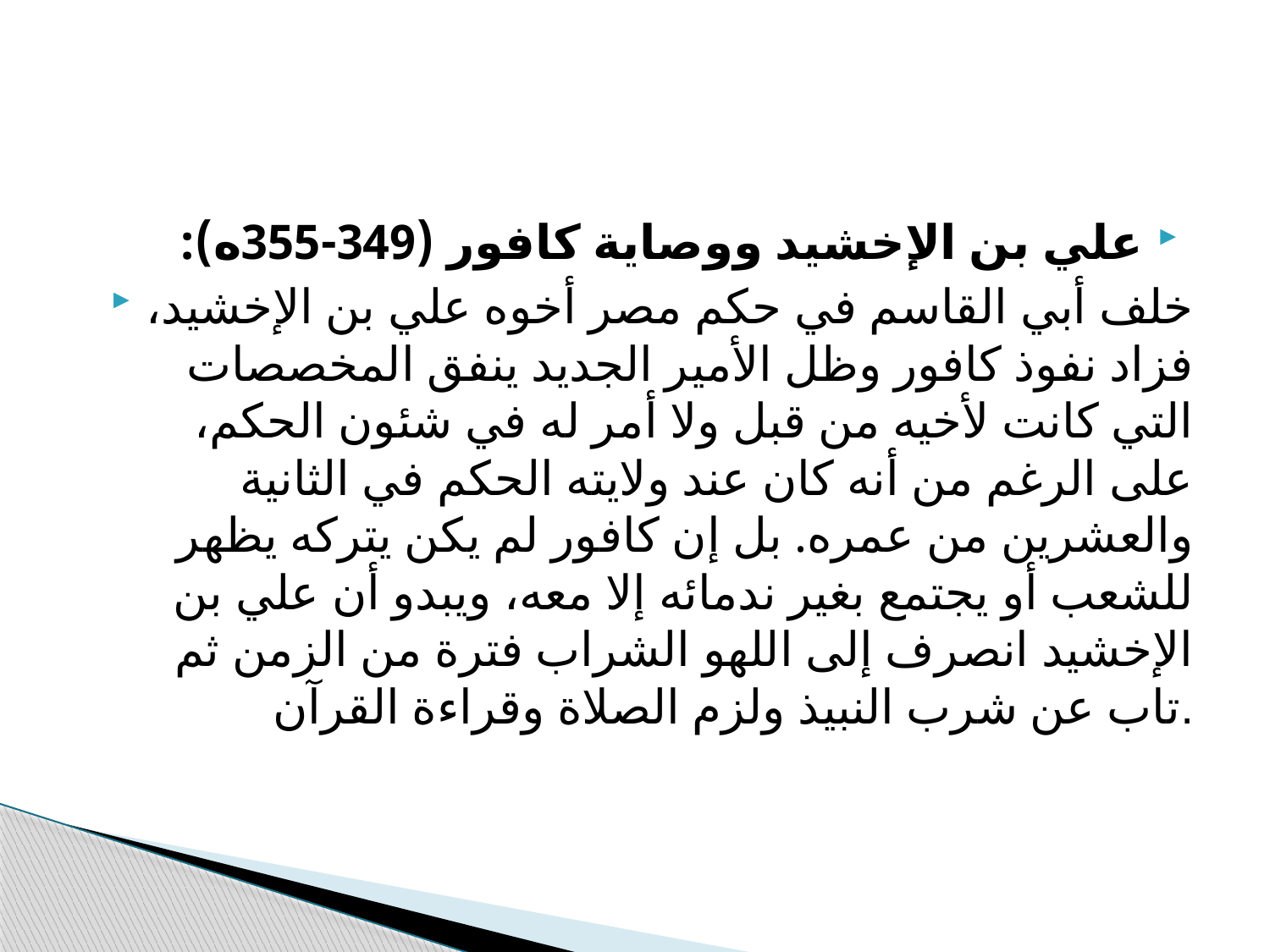

#
علي بن الإخشيد ووصاية كافور (349-355ه):
خلف أبي القاسم في حكم مصر أخوه علي بن الإخشيد، فزاد نفوذ كافور وظل الأمير الجديد ينفق المخصصات التي كانت لأخيه من قبل ولا أمر له في شئون الحكم، على الرغم من أنه كان عند ولايته الحكم في الثانية والعشرين من عمره. بل إن كافور لم يكن يتركه يظهر للشعب أو يجتمع بغير ندمائه إلا معه، ويبدو أن علي بن الإخشيد انصرف إلى اللهو الشراب فترة من الزمن ثم تاب عن شرب النبيذ ولزم الصلاة وقراءة القرآن.